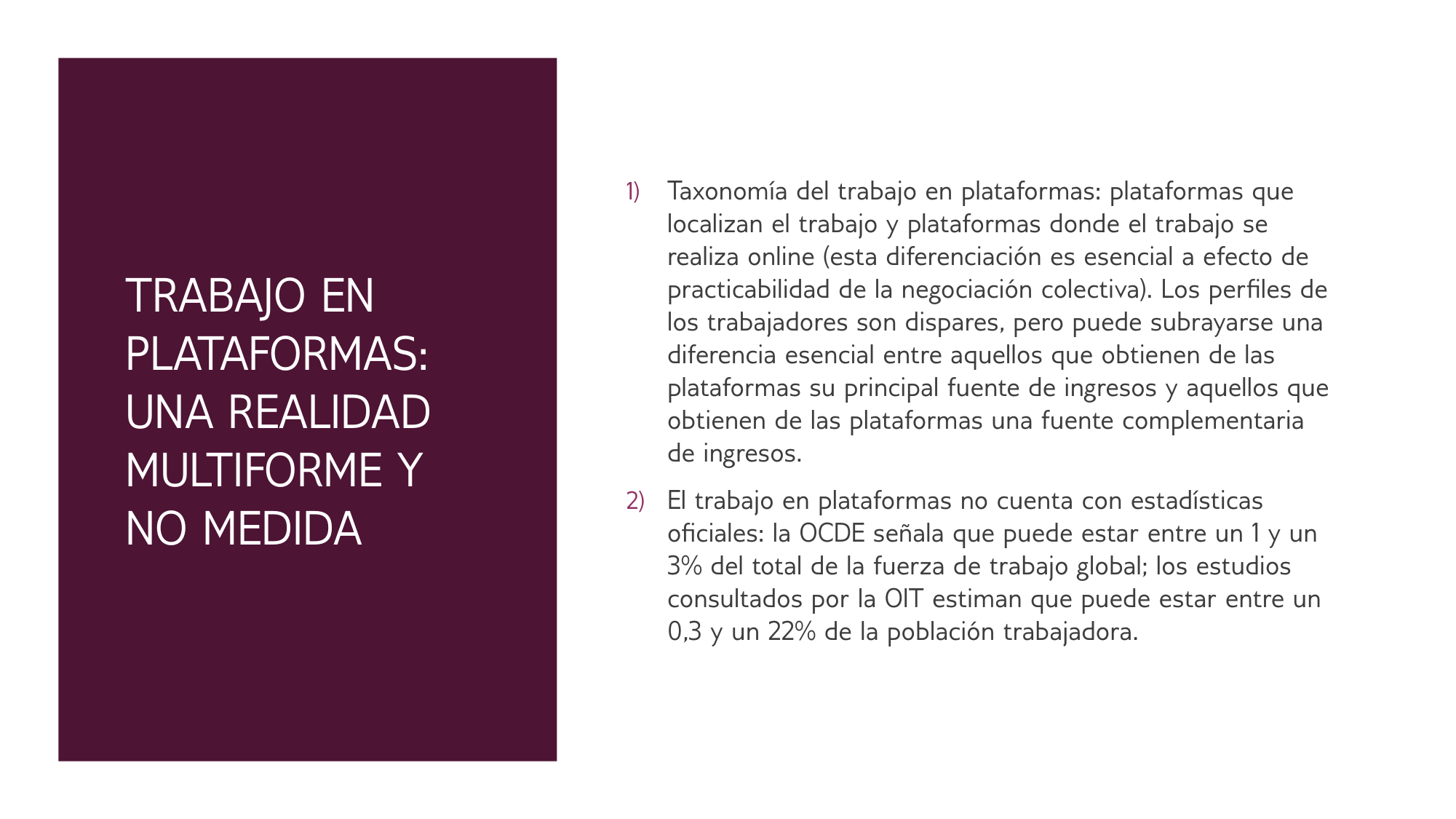

# Trabajo en plataformas: una realidad multiforme y no medida
Taxonomía del trabajo en plataformas: plataformas que localizan el trabajo y plataformas donde el trabajo se realiza online (esta diferenciación es esencial a efecto de practicabilidad de la negociación colectiva). Los perfiles de los trabajadores son dispares, pero puede subrayarse una diferencia esencial entre aquellos que obtienen de las plataformas su principal fuente de ingresos y aquellos que obtienen de las plataformas una fuente complementaria de ingresos.
El trabajo en plataformas no cuenta con estadísticas oficiales: la OCDE señala que puede estar entre un 1 y un 3% del total de la fuerza de trabajo global; los estudios consultados por la OIT estiman que puede estar entre un 0,3 y un 22% de la población trabajadora.
marialuz.rodriguez@uclm.es
2